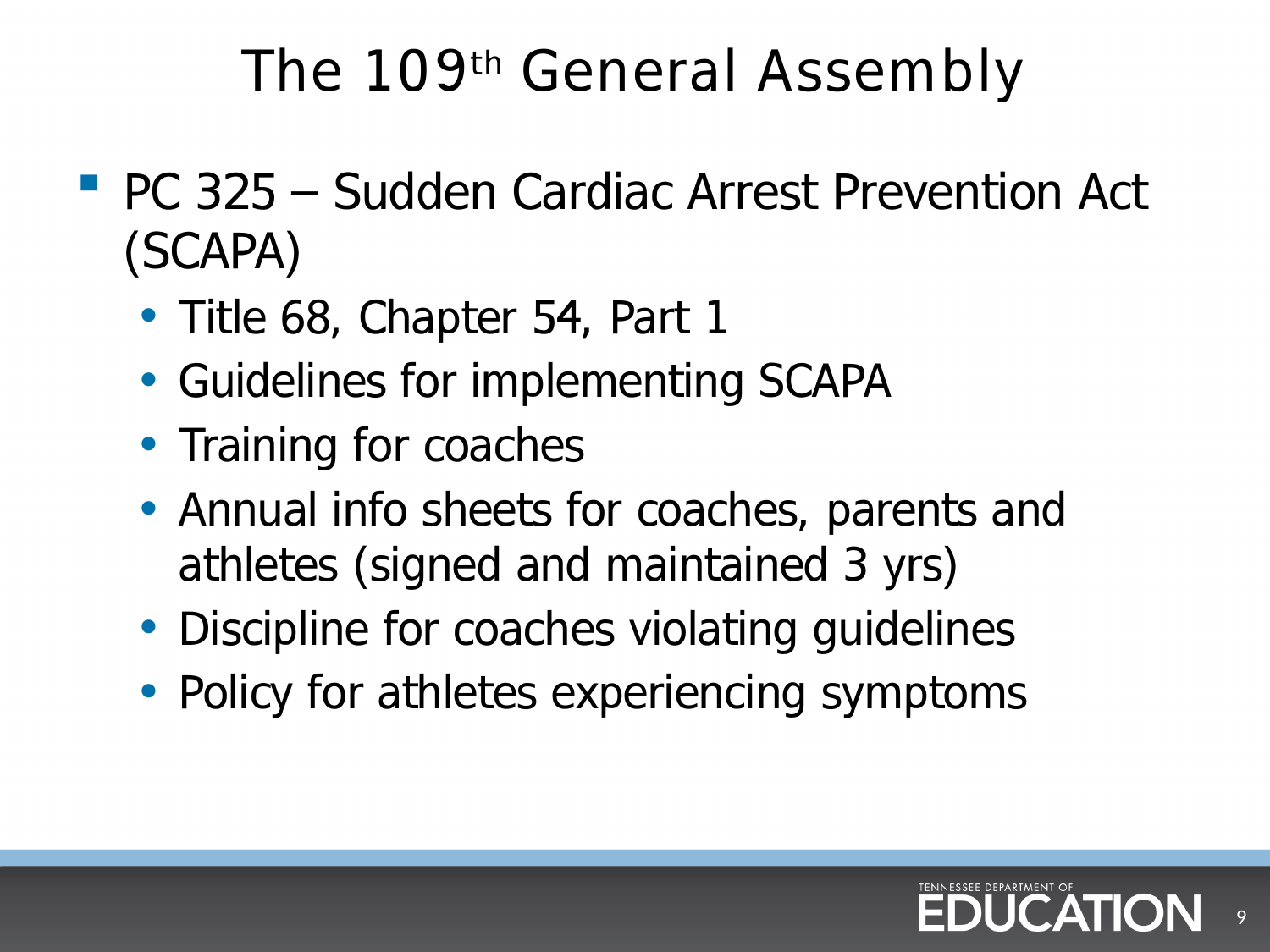

# The 109th General Assembly

PC 325 – Sudden Cardiac Arrest Prevention Act (SCAPA)
Title 68, Chapter 54, Part 1
Guidelines for implementing SCAPA
Training for coaches
Annual info sheets for coaches, parents and athletes (signed and maintained 3 yrs)
Discipline for coaches violating guidelines
Policy for athletes experiencing symptoms

9